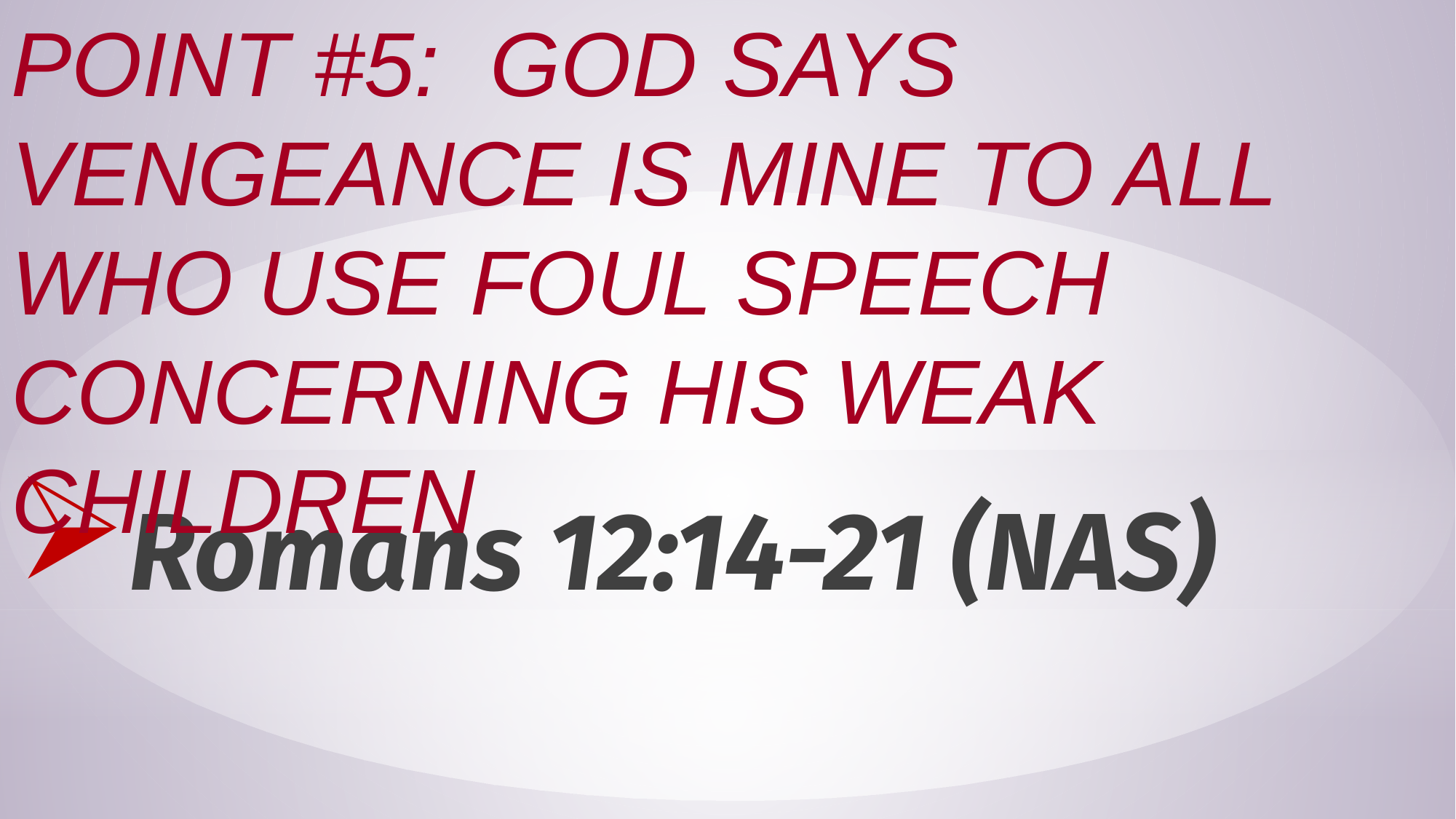

# Point #5:  God Says Vengeance is Mine to all Who Use Foul Speech Concerning His Weak Children
Romans 12:14-21 (NAS)